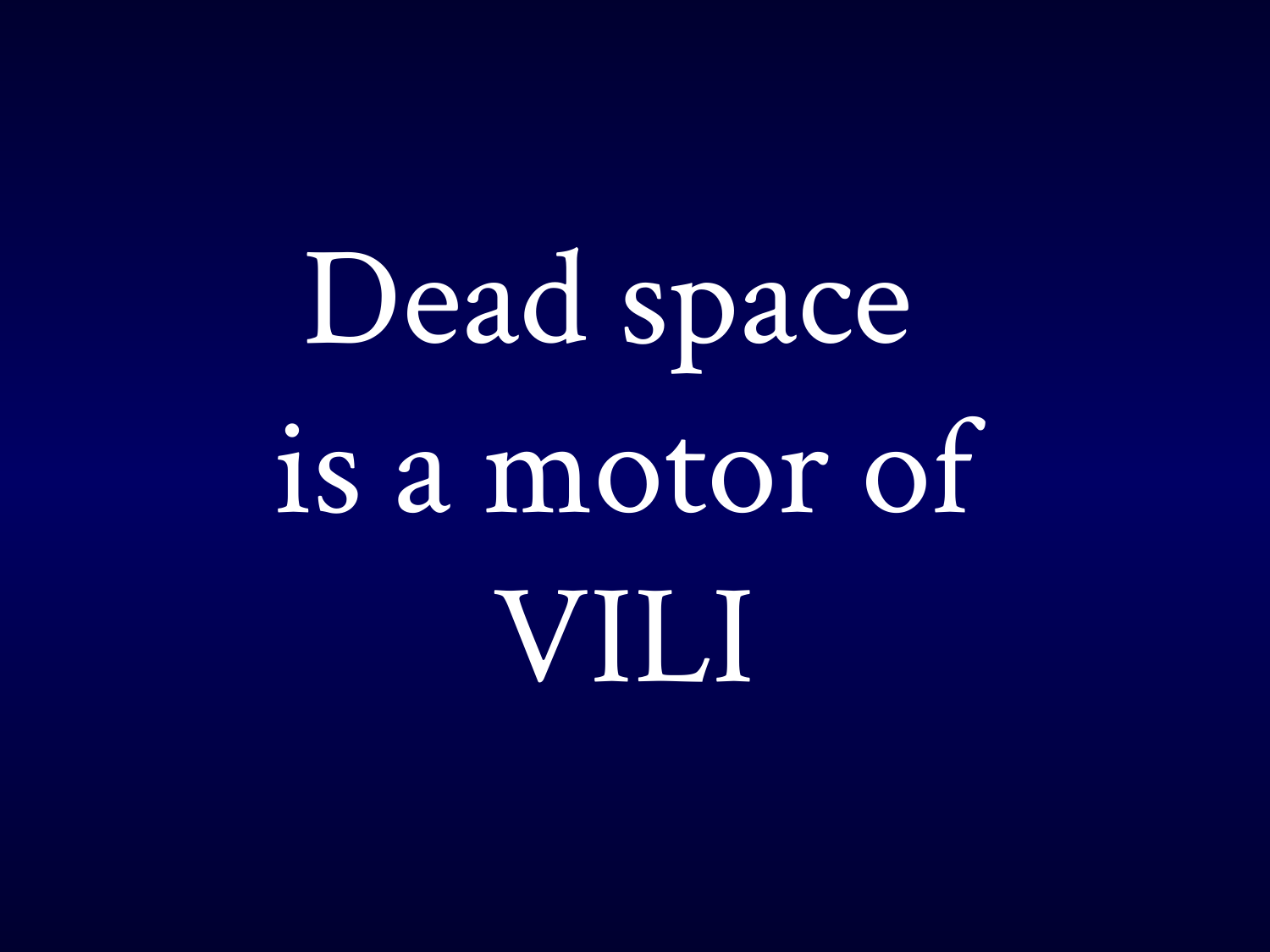

Dead space
is a motor of
VILI